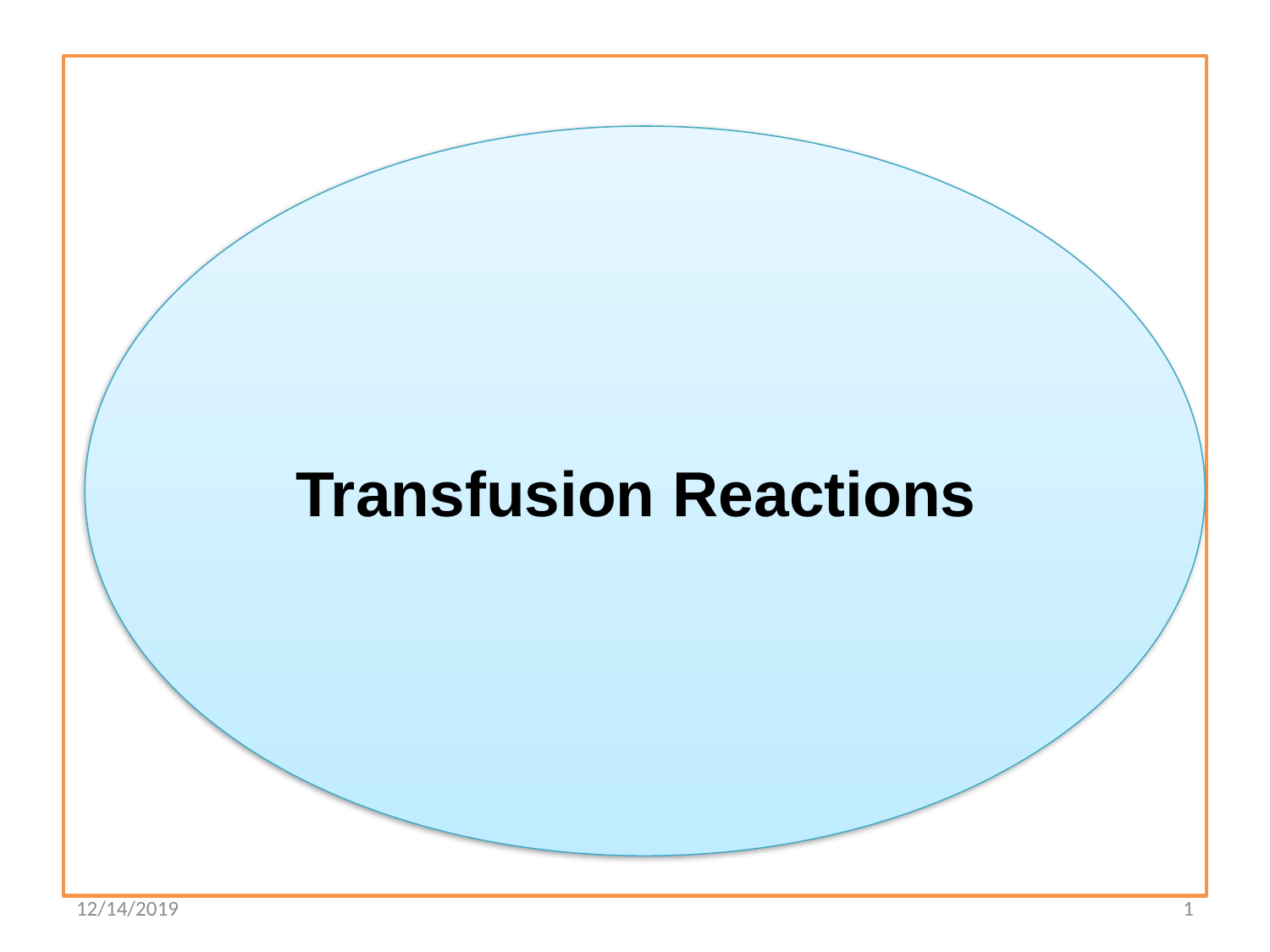

# OPERATION ROOM TECHNIQUE
Transfusion Reactions
12/14/2019
1